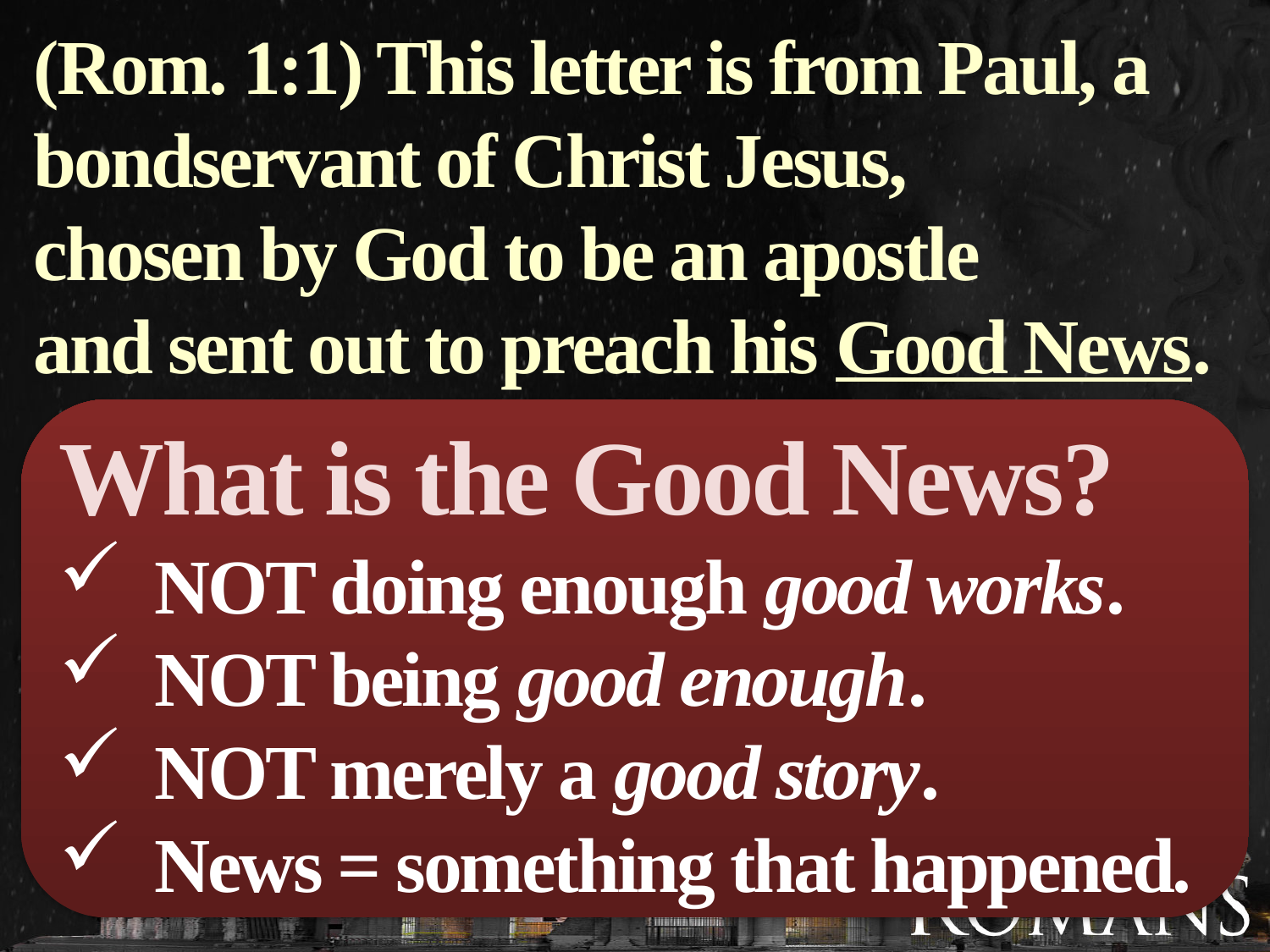

(Rom. 1:1) This letter is from Paul, a bondservant of Christ Jesus,
chosen by God to be an apostle
and sent out to preach his Good News.
What is the Good News?
NOT doing enough good works.
NOT being good enough.
NOT merely a good story.
News = something that happened.